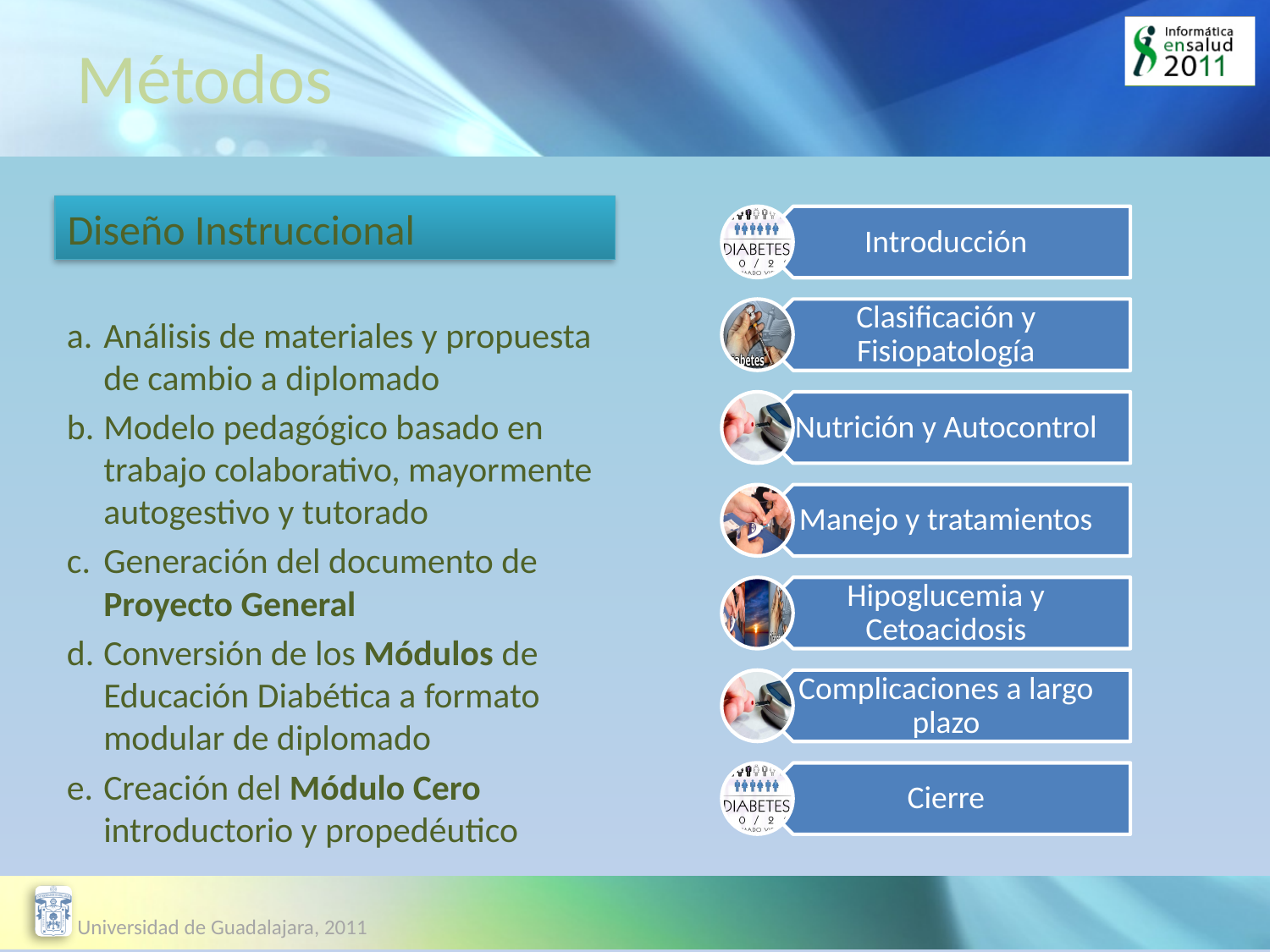

# Métodos
Diseño Instruccional
Introducción
Clasificación y Fisiopatología
Nutrición y Autocontrol
Manejo y tratamientos
Hipoglucemia y Cetoacidosis
Complicaciones a largo plazo
Cierre
Análisis de materiales y propuesta de cambio a diplomado
Modelo pedagógico basado en trabajo colaborativo, mayormente autogestivo y tutorado
Generación del documento de Proyecto General
Conversión de los Módulos de Educación Diabética a formato modular de diplomado
Creación del Módulo Cero introductorio y propedéutico